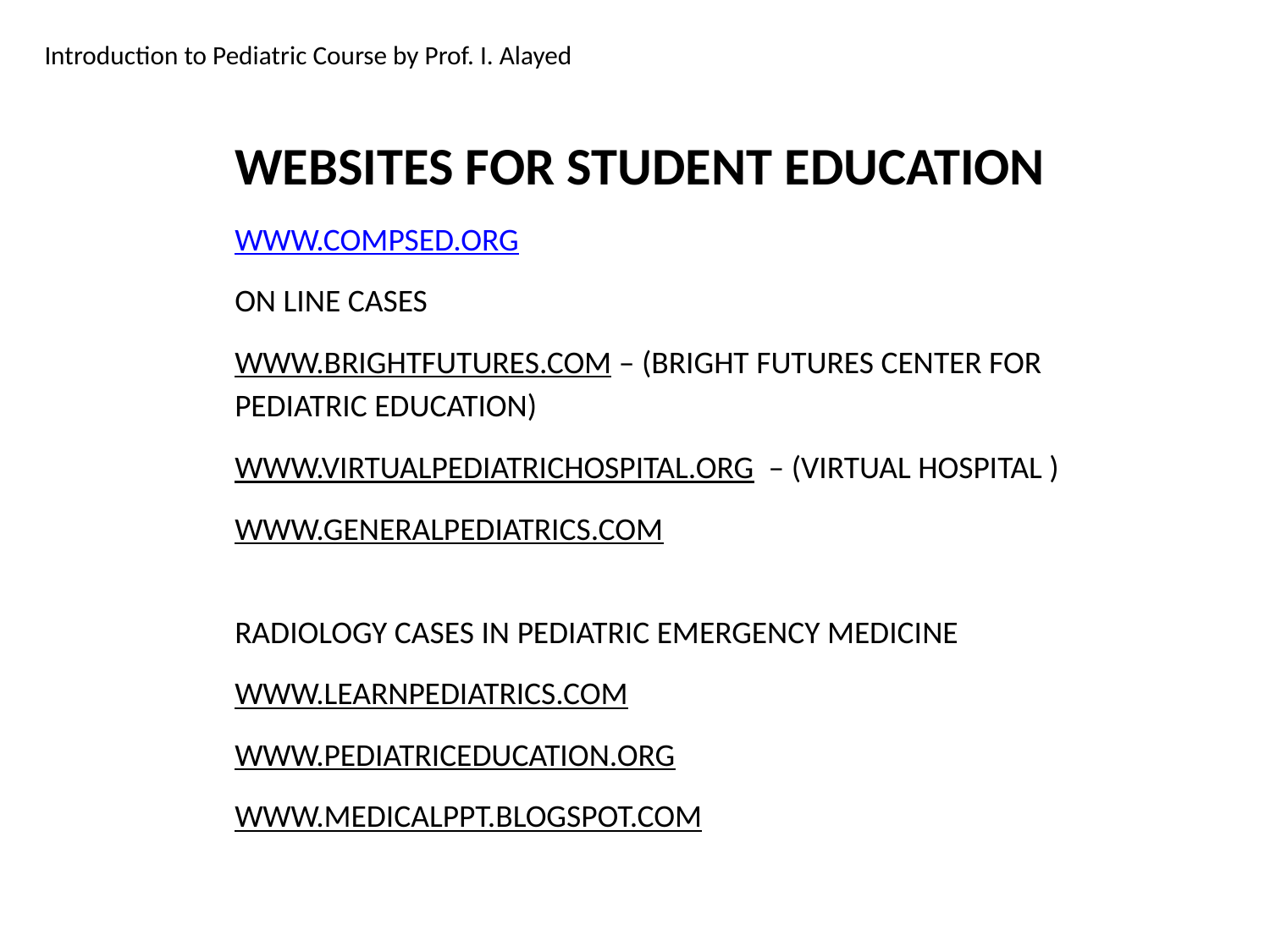

Introduction to Pediatric Course by Prof. I. Alayed
WEBSITES FOR STUDENT EDUCATION
WWW.COMPSED.ORG
ON LINE CASES
WWW.BRIGHTFUTURES.COM – (BRIGHT FUTURES CENTER FOR PEDIATRIC EDUCATION)
WWW.VIRTUALPEDIATRICHOSPITAL.ORG  – (VIRTUAL HOSPITAL )
WWW.GENERALPEDIATRICS.COM

RADIOLOGY CASES IN PEDIATRIC EMERGENCY MEDICINE
WWW.LEARNPEDIATRICS.COM
WWW.PEDIATRICEDUCATION.ORG
WWW.MEDICALPPT.BLOGSPOT.COM